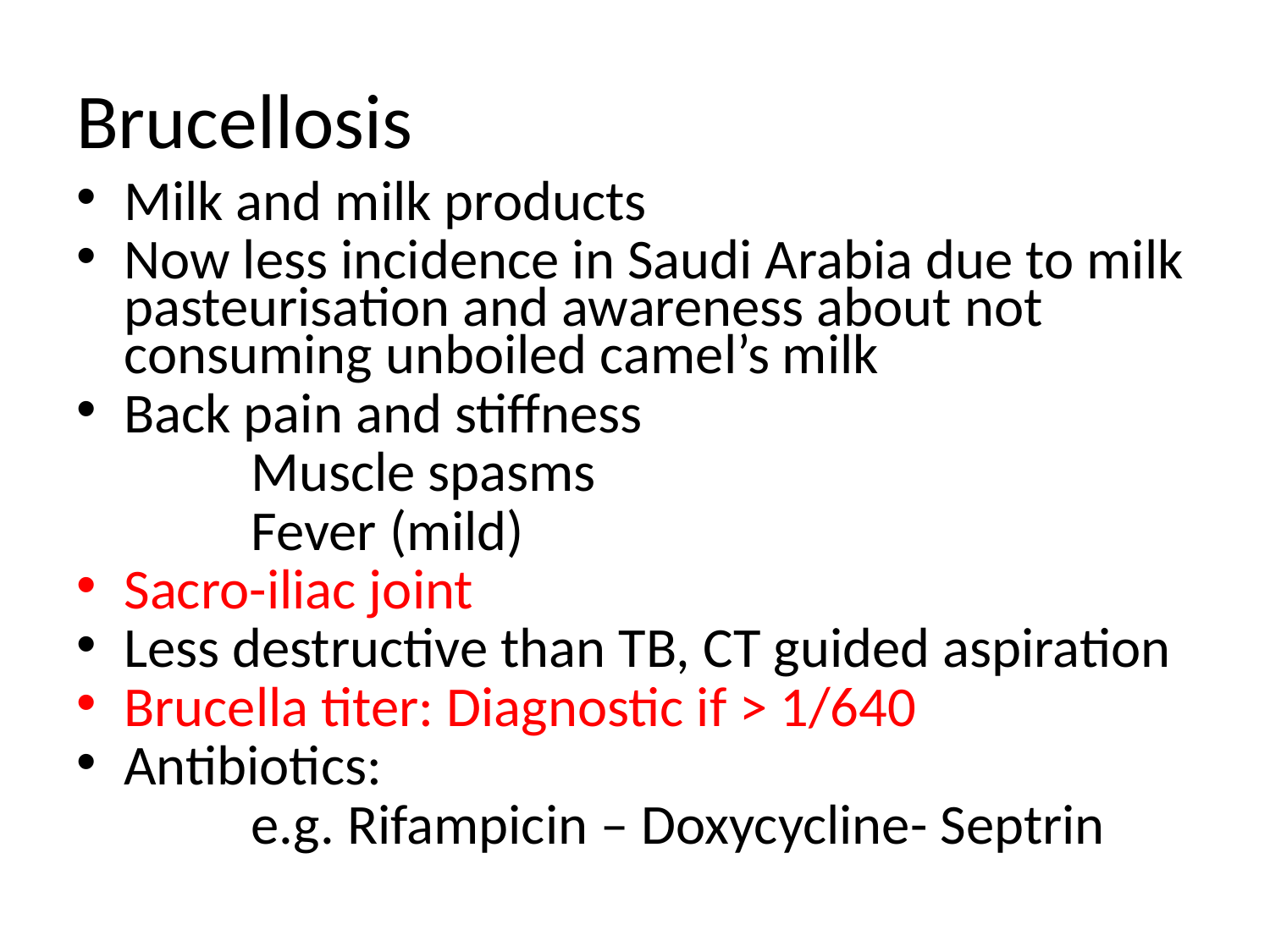

# Brucellosis
Milk and milk products
Now less incidence in Saudi Arabia due to milk pasteurisation and awareness about not consuming unboiled camel’s milk
Back pain and stiffness
		Muscle spasms
		Fever (mild)
Sacro-iliac joint
Less destructive than TB, CT guided aspiration
Brucella titer: Diagnostic if > 1/640
Antibiotics:
		e.g. Rifampicin – Doxycycline- Septrin